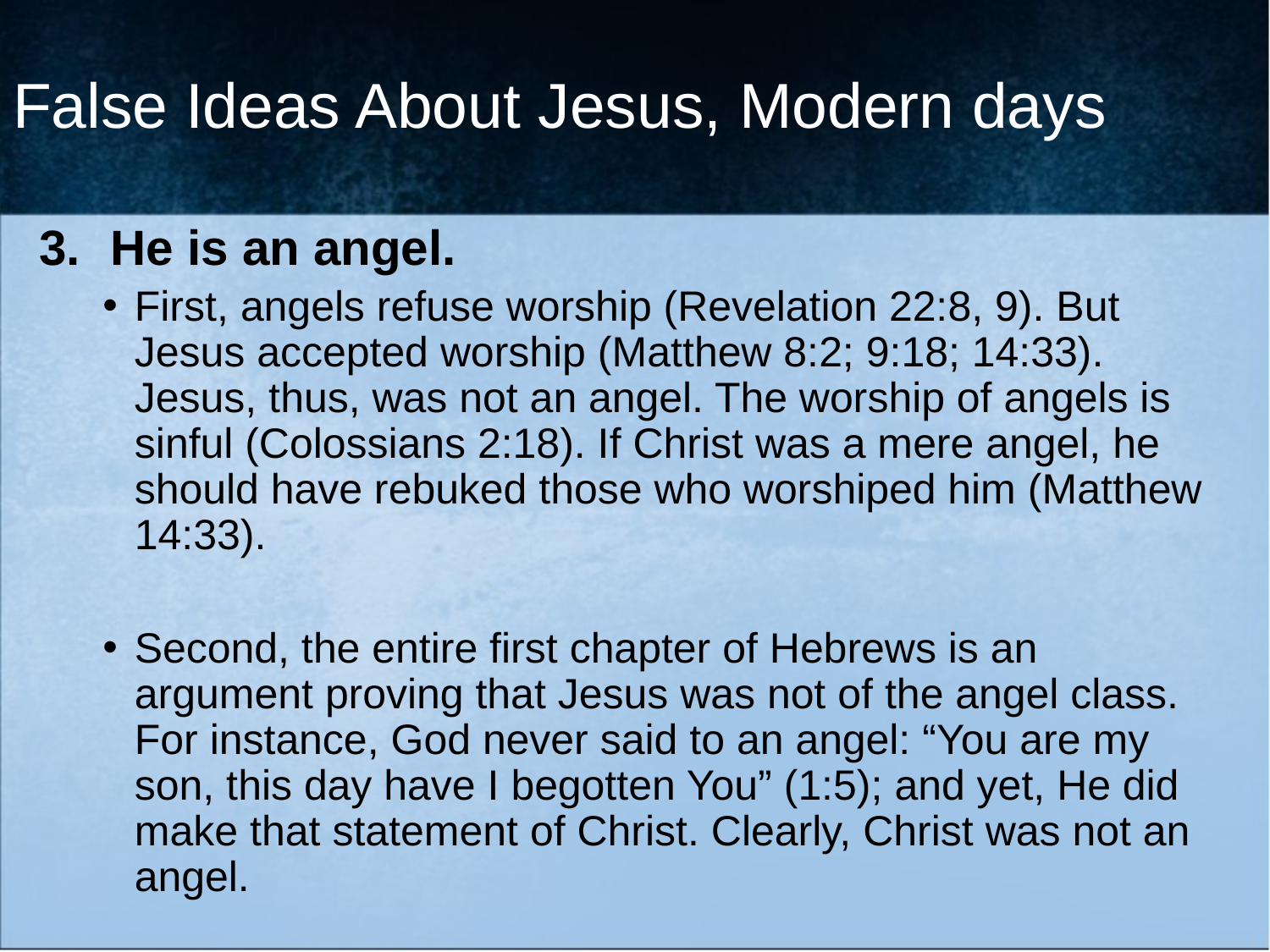

# False Ideas About Jesus, Modern days
He is an angel.
First, angels refuse worship (Revelation 22:8, 9). But Jesus accepted worship (Matthew 8:2; 9:18; 14:33). Jesus, thus, was not an angel. The worship of angels is sinful (Colossians 2:18). If Christ was a mere angel, he should have rebuked those who worshiped him (Matthew 14:33).

Second, the entire first chapter of Hebrews is an argument proving that Jesus was not of the angel class. For instance, God never said to an angel: “You are my son, this day have I begotten You” (1:5); and yet, He did make that statement of Christ. Clearly, Christ was not an angel.